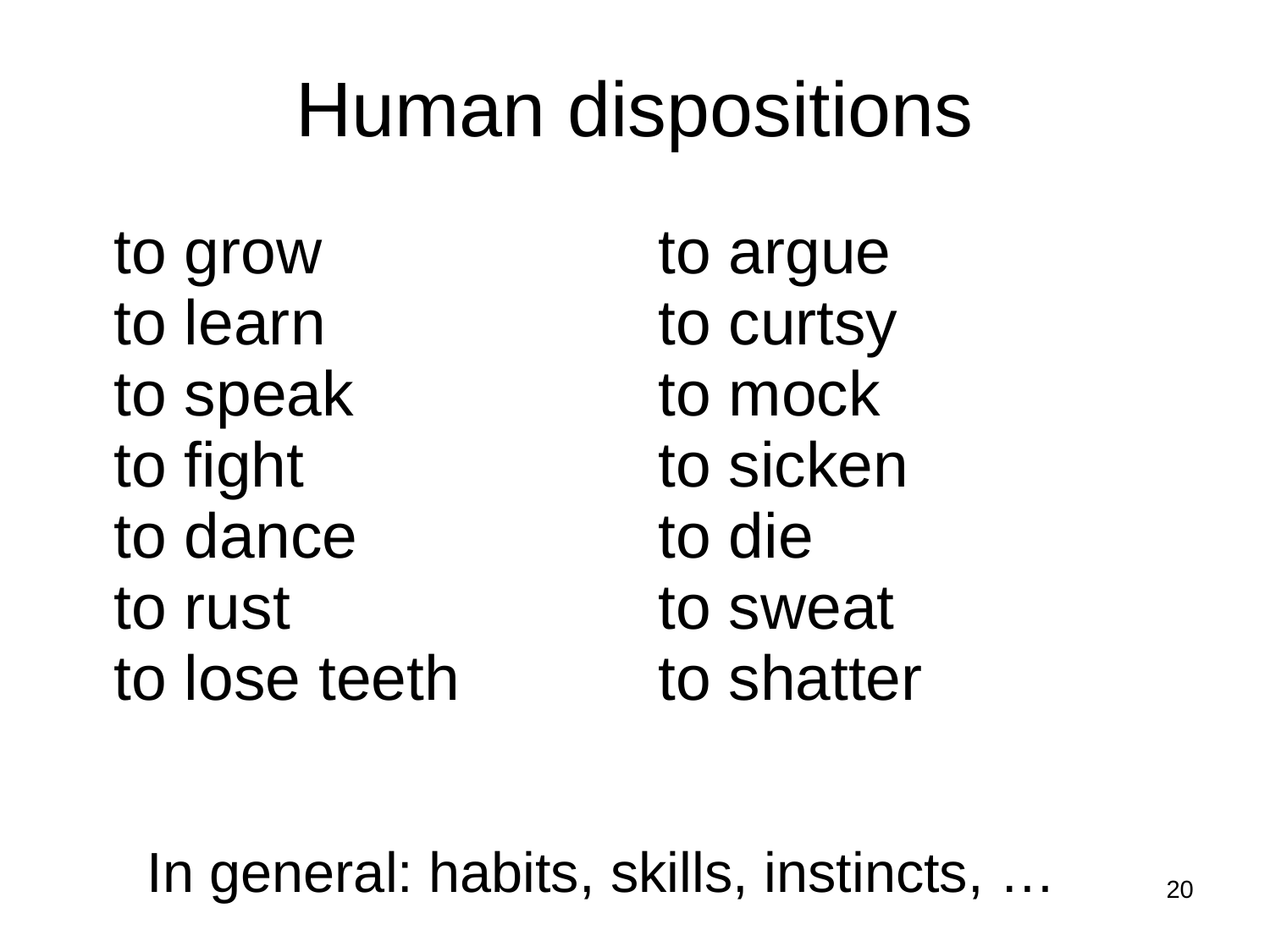

# Human dispositions

| to grow to learn to speak to fight to dance to rust to lose teeth | to argue to curtsy to mock to sicken to die to sweat to shatter |
| --- | --- |
In general: habits, skills, instincts, …
20